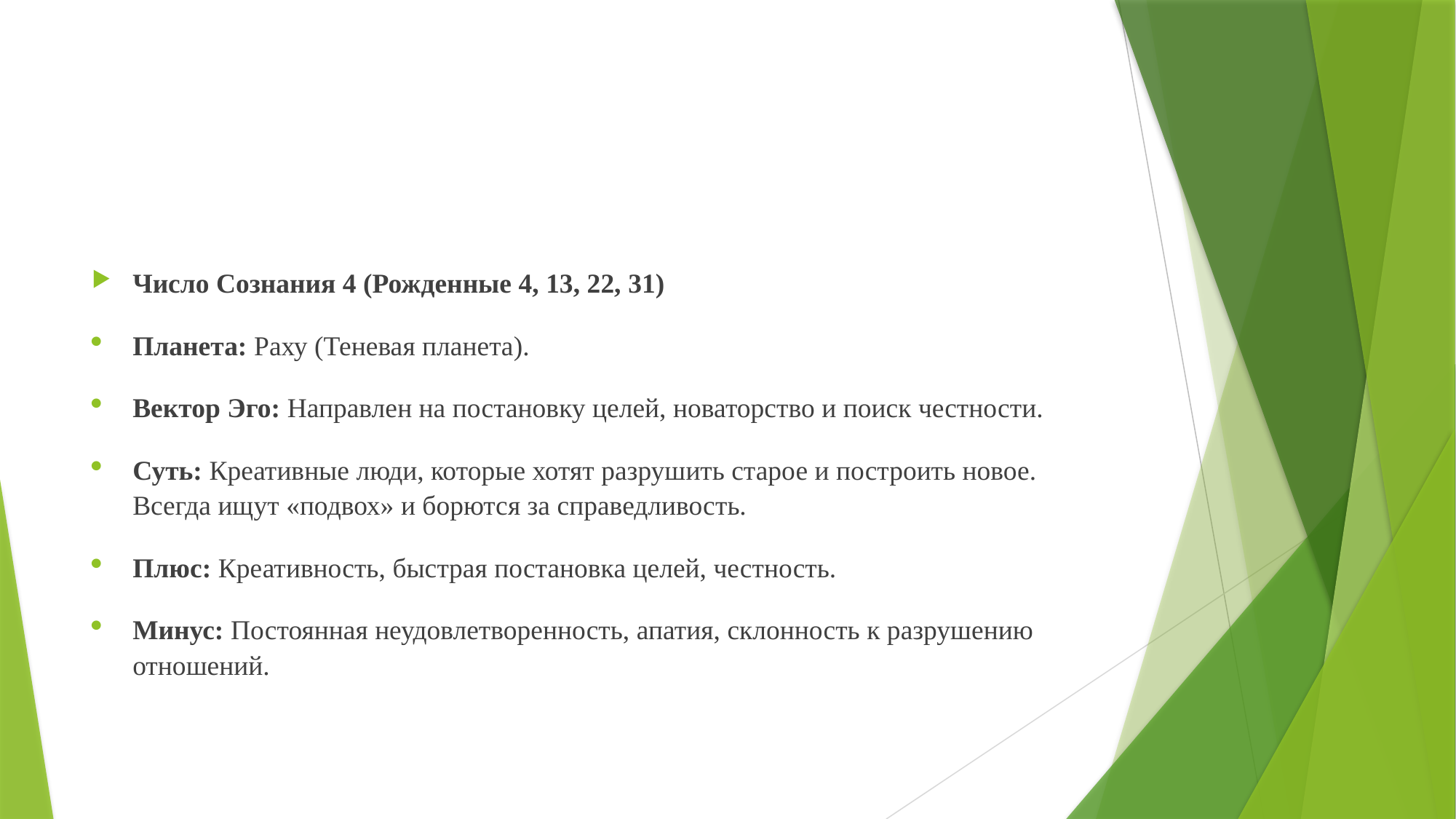

#
Число Сознания 4 (Рожденные 4, 13, 22, 31)
Планета: Раху (Теневая планета).
Вектор Эго: Направлен на постановку целей, новаторство и поиск честности.
Суть: Креативные люди, которые хотят разрушить старое и построить новое. Всегда ищут «подвох» и борются за справедливость.
Плюс: Креативность, быстрая постановка целей, честность.
Минус: Постоянная неудовлетворенность, апатия, склонность к разрушению отношений.